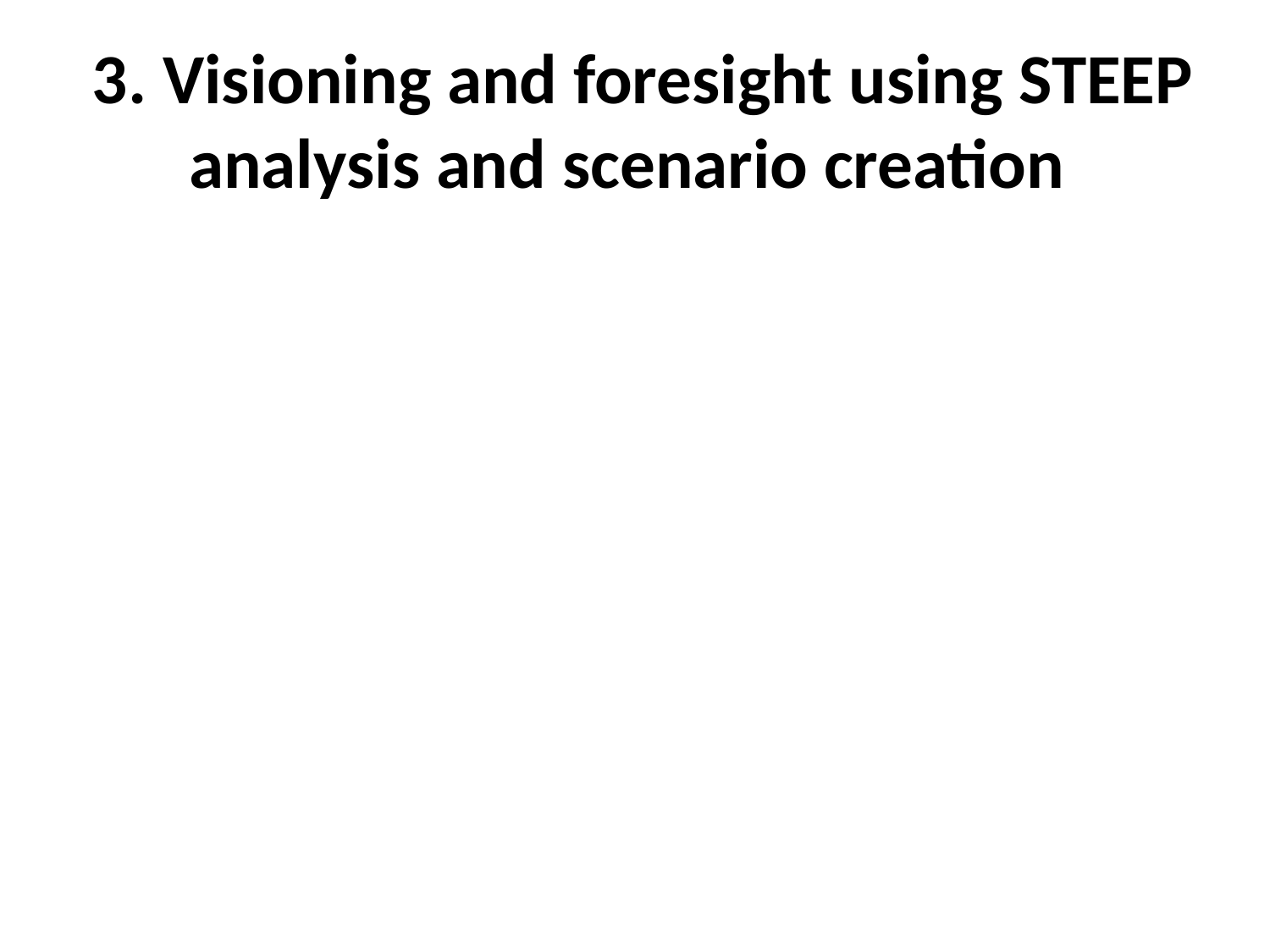

# 3. Visioning and foresight using STEEP analysis and scenario creation